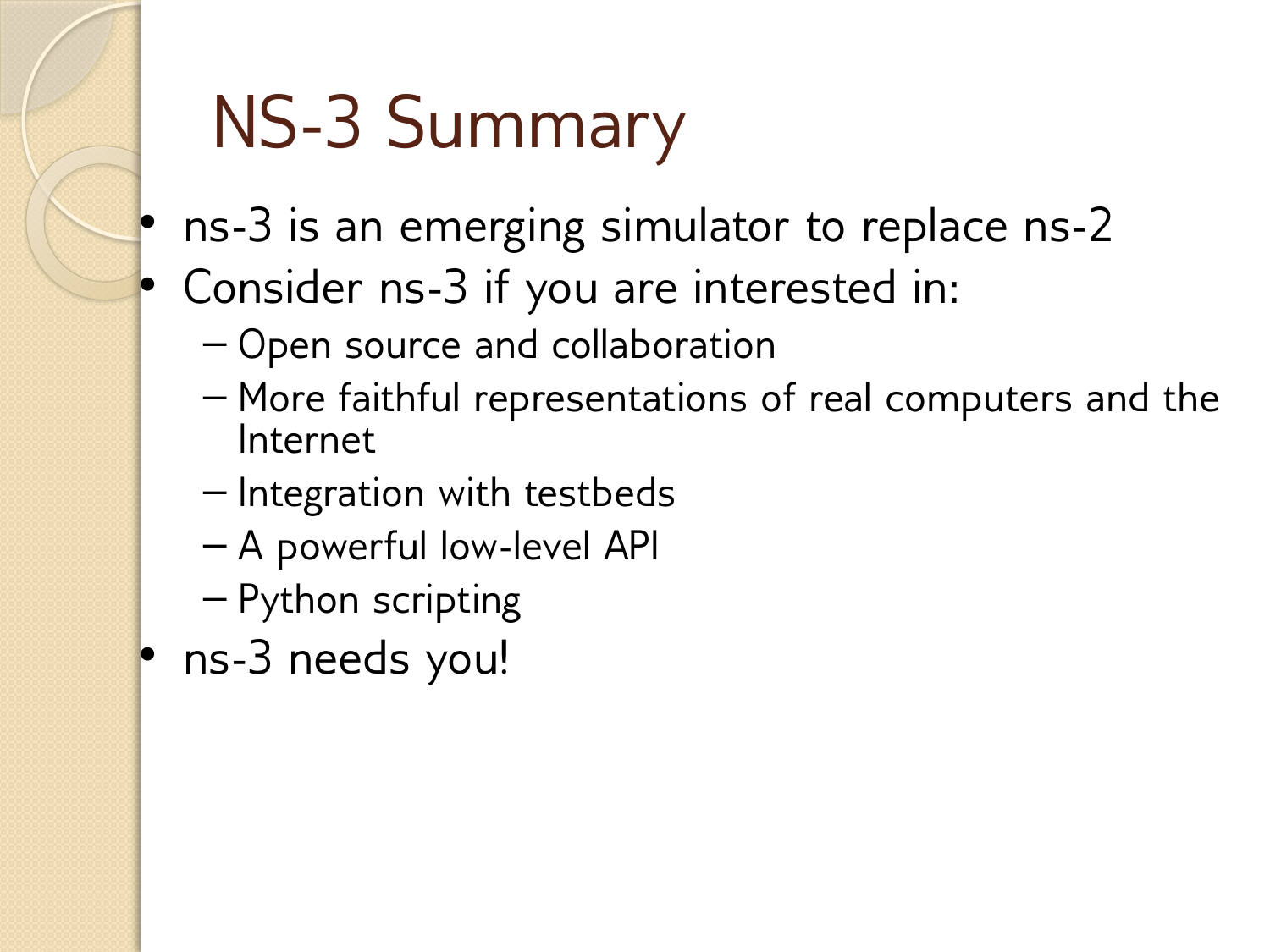

# NS-3 Summary
ns-3 is an emerging simulator to replace ns-2
Consider ns-3 if you are interested in:
Open source and collaboration
More faithful representations of real computers and the Internet
Integration with testbeds
A powerful low-level API
Python scripting
ns-3 needs you!